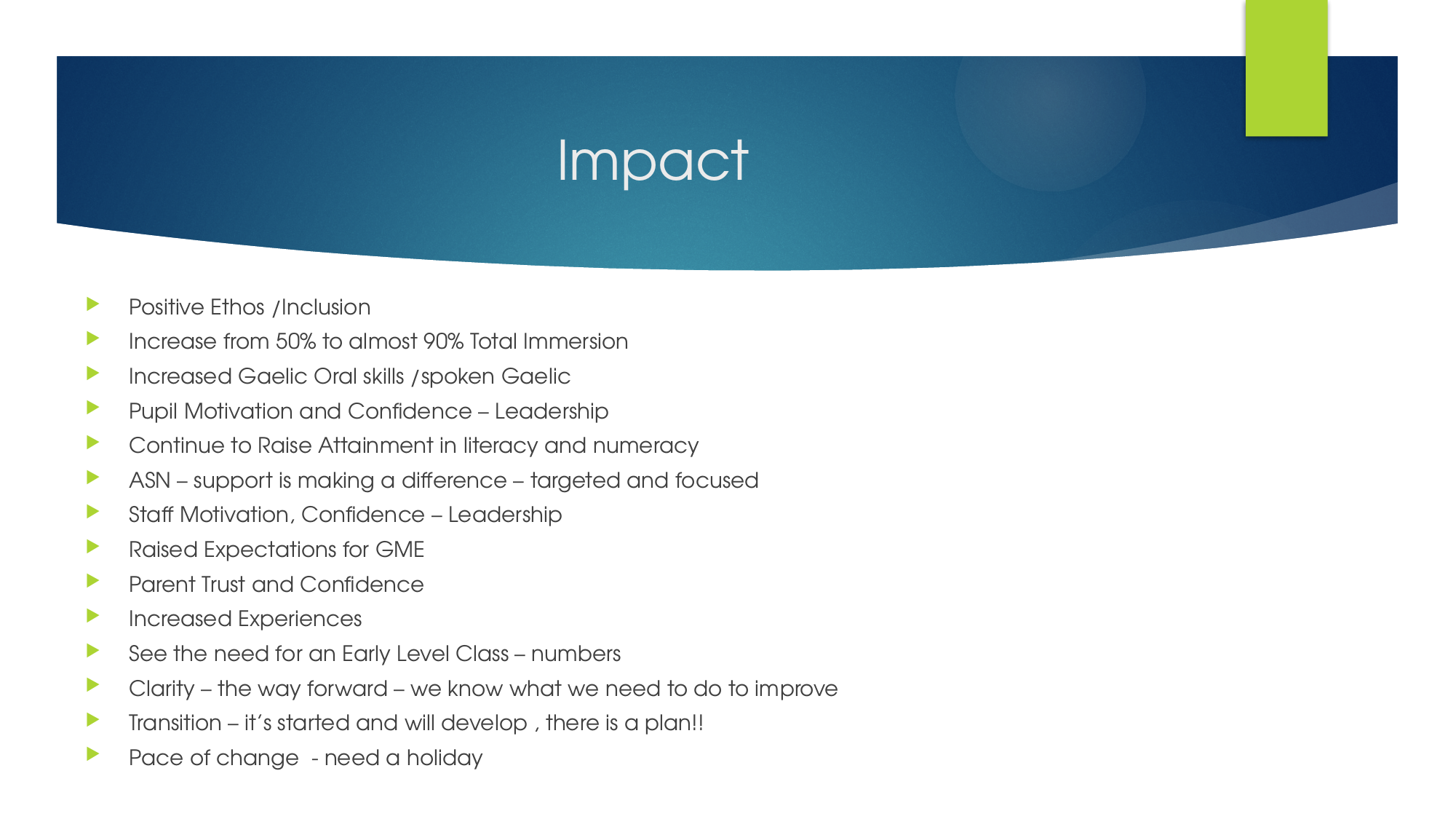

# Impact
Positive Ethos /Inclusion
Increase from 50% to almost 90% Total Immersion
Increased Gaelic Oral skills /spoken Gaelic
Pupil Motivation and Confidence – Leadership
Continue to Raise Attainment in literacy and numeracy
ASN – support is making a difference – targeted and focused
Staff Motivation, Confidence – Leadership
Raised Expectations for GME
Parent Trust and Confidence
Increased Experiences
See the need for an Early Level Class – numbers
Clarity – the way forward – we know what we need to do to improve
Transition – it’s started and will develop , there is a plan!!
Pace of change  - need a holiday